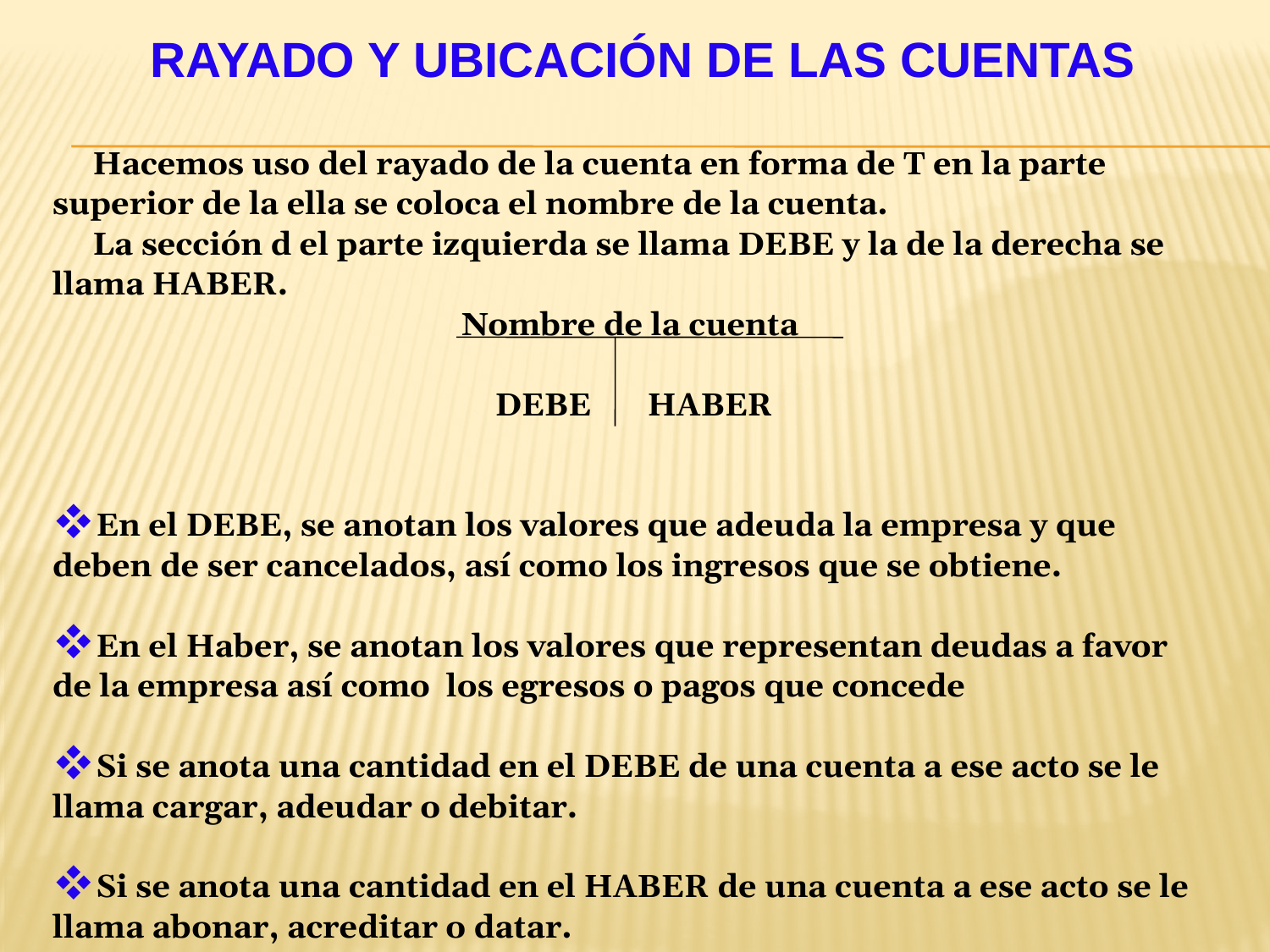

# RAYADO Y UBICACIÓN DE LAS CUENTAS
| Hacemos uso del rayado de la cuenta en forma de T en la parte superior de la ella se coloca el nombre de la cuenta. La sección d el parte izquierda se llama DEBE y la de la derecha se llama HABER. Nombre de la cuenta DEBE HABER En el DEBE, se anotan los valores que adeuda la empresa y que deben de ser cancelados, así como los ingresos que se obtiene. En el Haber, se anotan los valores que representan deudas a favor de la empresa así como los egresos o pagos que concede Si se anota una cantidad en el DEBE de una cuenta a ese acto se le llama cargar, adeudar o debitar. Si se anota una cantidad en el HABER de una cuenta a ese acto se le llama abonar, acreditar o datar. |
| --- |